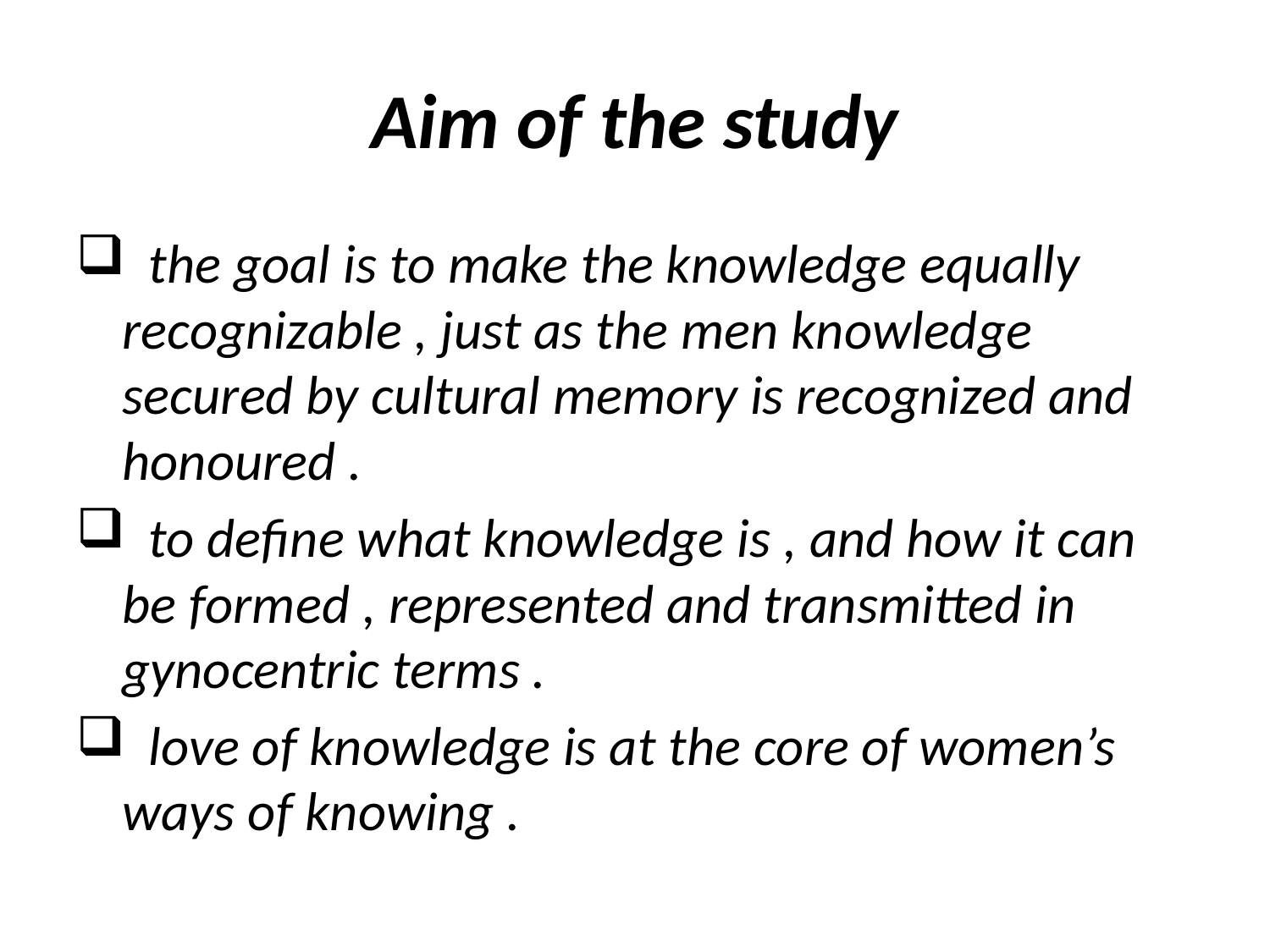

# Aim of the study
  the goal is to make the knowledge equally recognizable , just as the men knowledge secured by cultural memory is recognized and honoured .
  to define what knowledge is , and how it can be formed , represented and transmitted in gynocentric terms .
  love of knowledge is at the core of women’s ways of knowing .